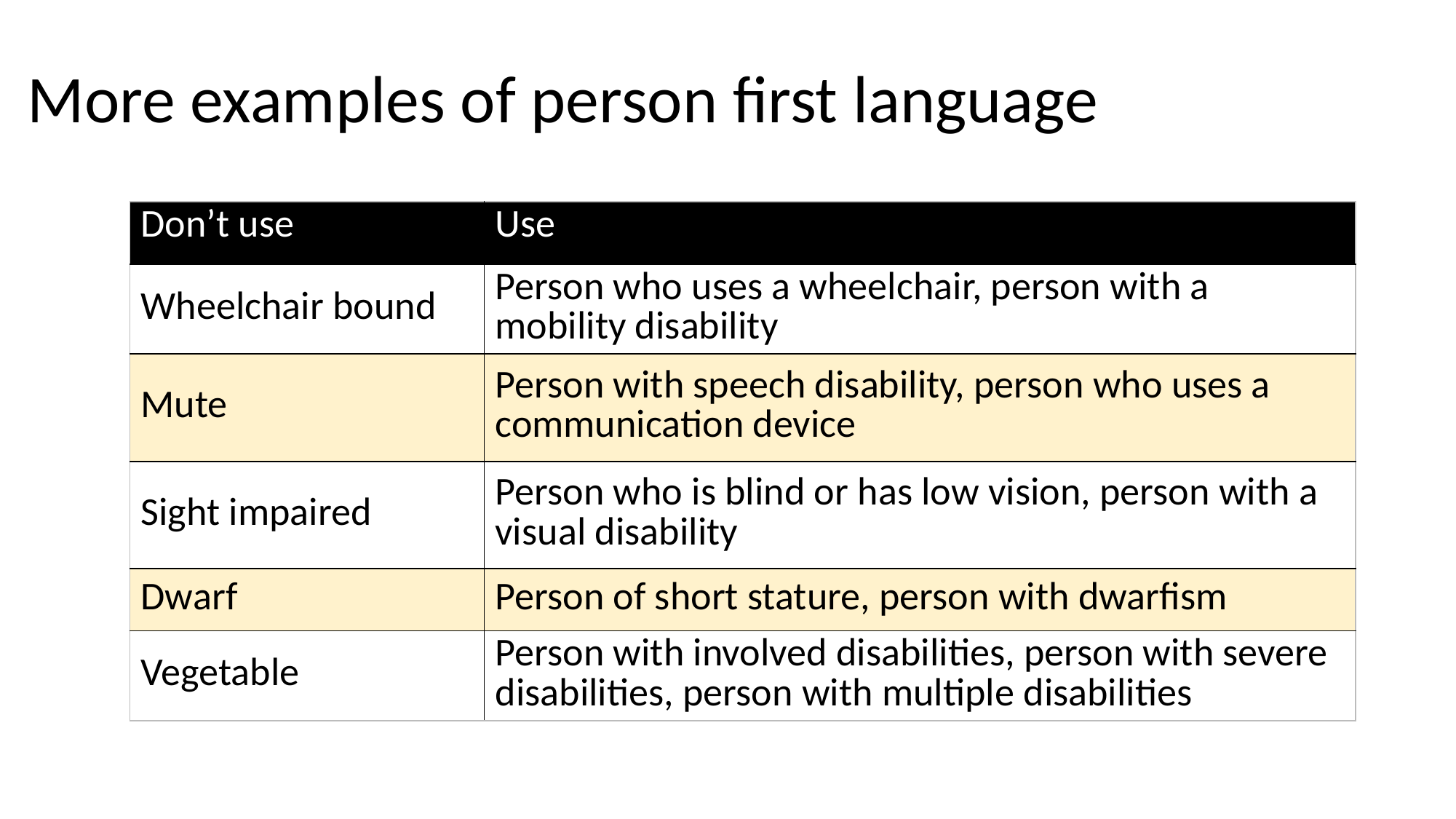

# More examples of person first language
| Don’t use | Use |
| --- | --- |
| Wheelchair bound | Person who uses a wheelchair, person with a mobility disability |
| Mute | Person with speech disability, person who uses a communication device |
| Sight impaired | Person who is blind or has low vision, person with a visual disability |
| Dwarf | Person of short stature, person with dwarfism |
| Vegetable | Person with involved disabilities, person with severe disabilities, person with multiple disabilities |